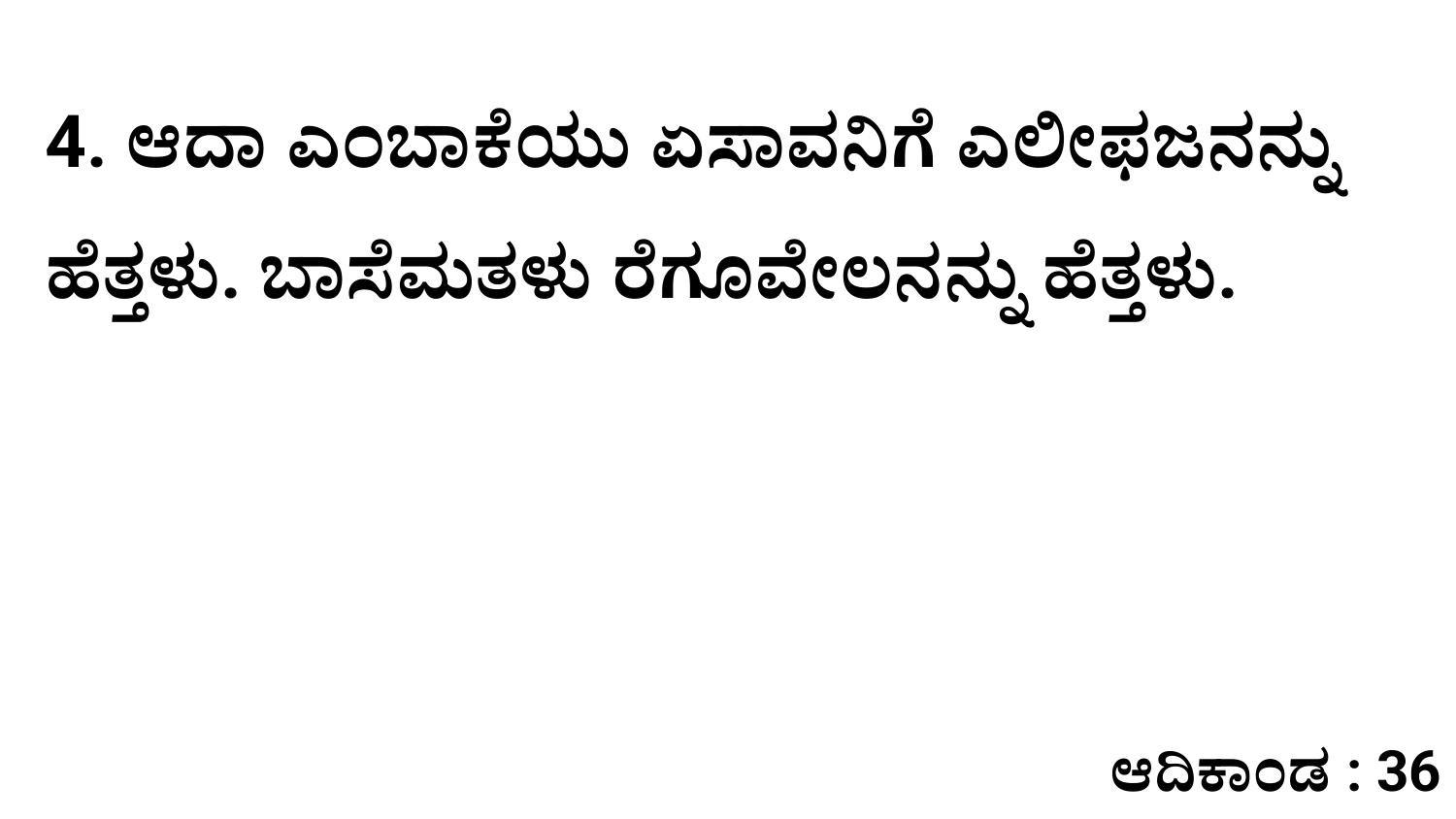

4. ಆದಾ ಎಂಬಾಕೆಯು ಏಸಾವನಿಗೆ ಎಲೀಫಜನನ್ನು ಹೆತ್ತಳು. ಬಾಸೆಮತಳು ರೆಗೂವೇಲನನ್ನು ಹೆತ್ತಳು.
ಆದಿಕಾಂಡ : 36